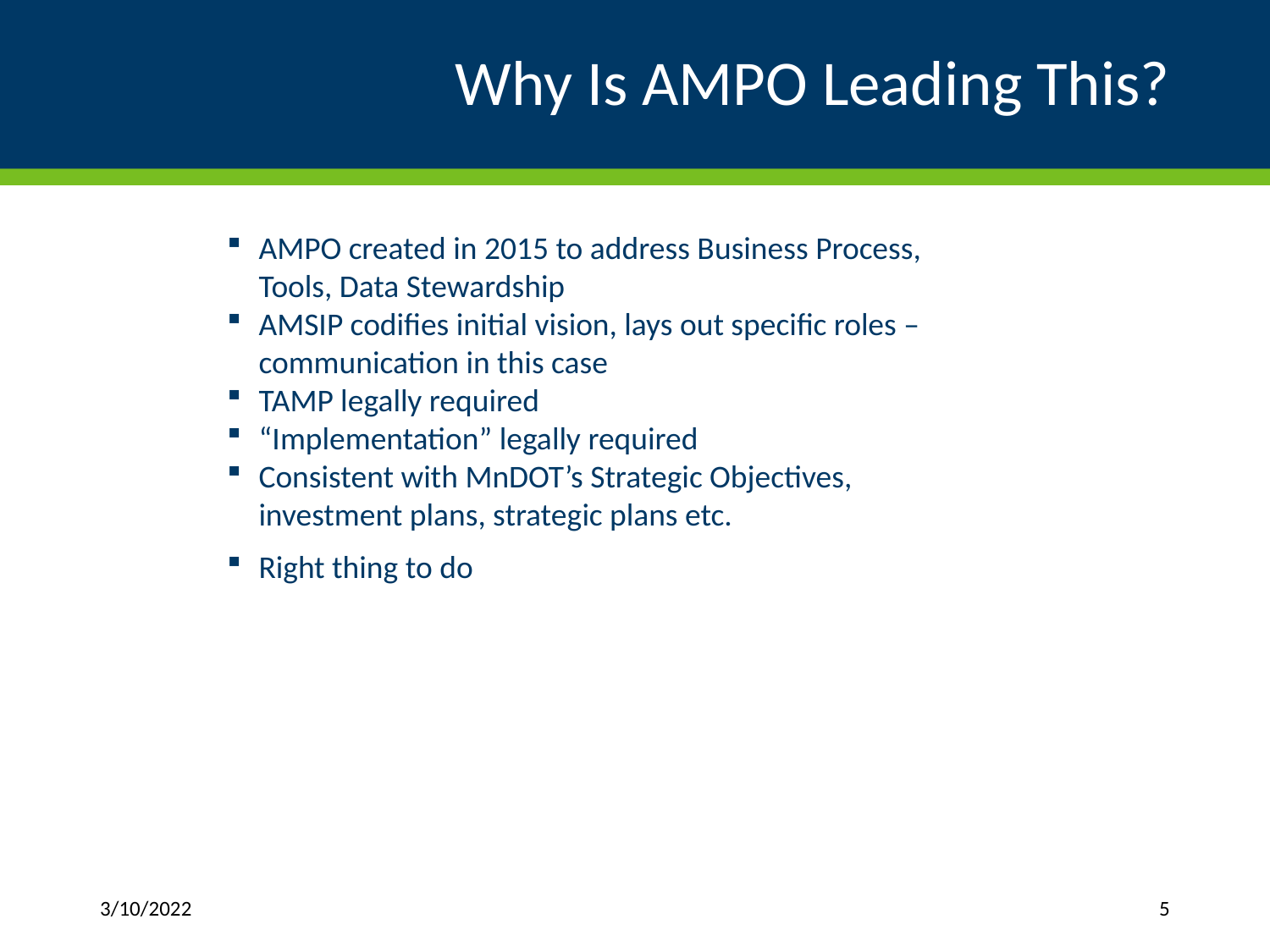

# Why Is AMPO Leading This?
AMPO created in 2015 to address Business Process, Tools, Data Stewardship
AMSIP codifies initial vision, lays out specific roles – communication in this case
TAMP legally required
“Implementation” legally required
Consistent with MnDOT’s Strategic Objectives, investment plans, strategic plans etc.
Right thing to do

3/10/2022
5